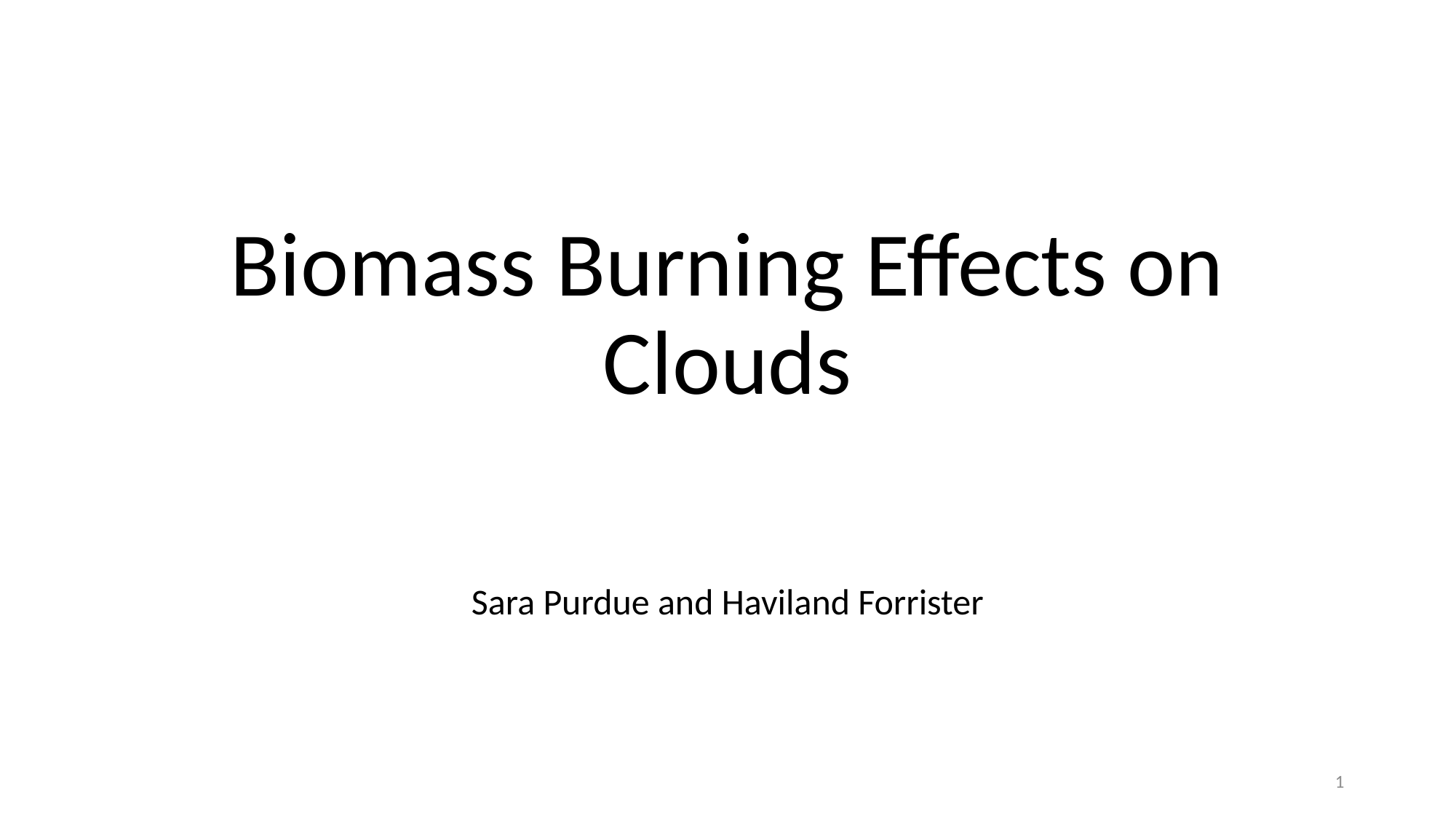

# Biomass Burning Effects on Clouds
Sara Purdue and Haviland Forrister
1